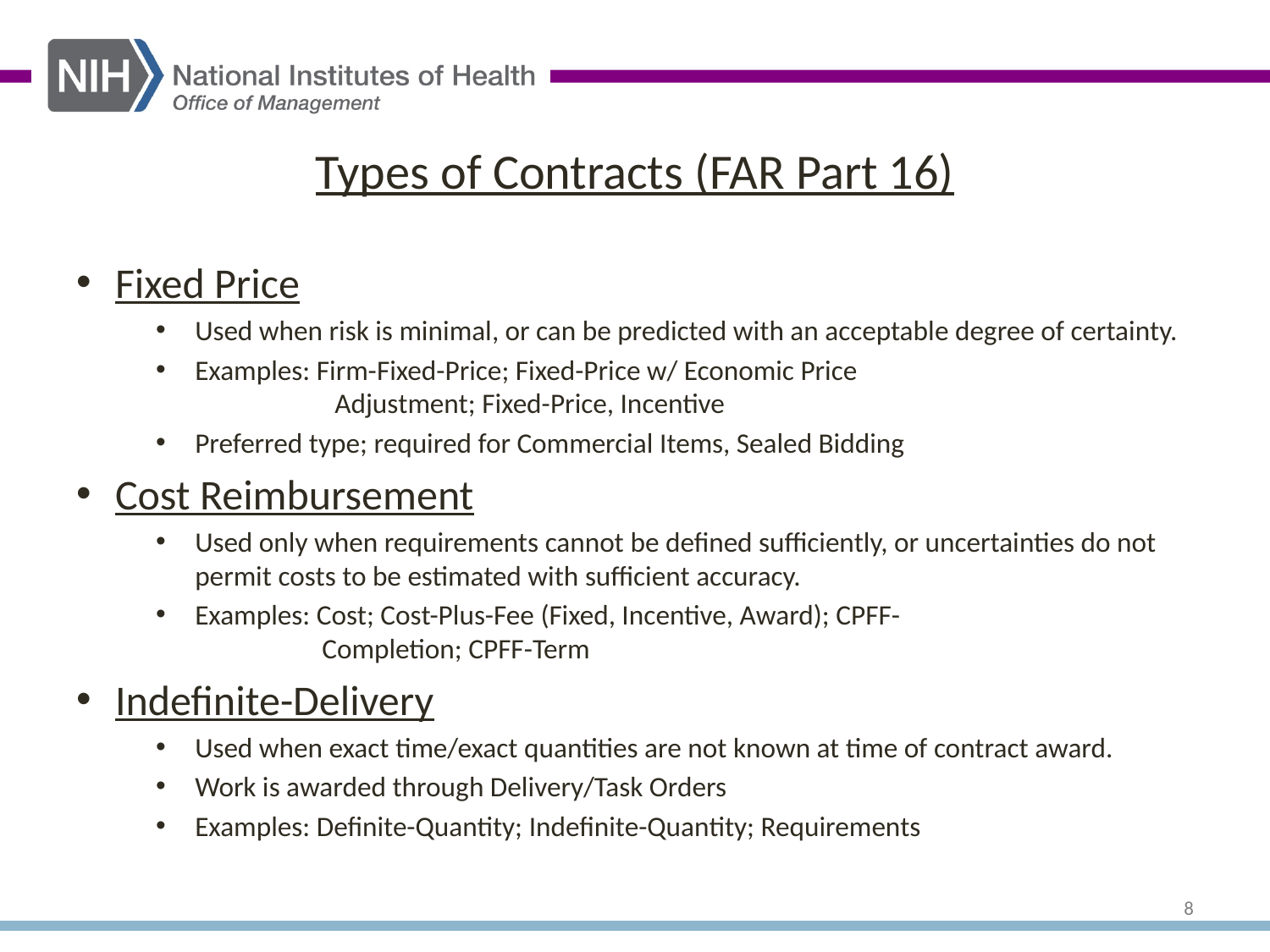

# Types of Contracts (FAR Part 16)
Fixed Price
Used when risk is minimal, or can be predicted with an acceptable degree of certainty.
Examples: Firm-Fixed-Price; Fixed-Price w/ Economic Price 			  Adjustment; Fixed-Price, Incentive
Preferred type; required for Commercial Items, Sealed Bidding
Cost Reimbursement
Used only when requirements cannot be defined sufficiently, or uncertainties do not permit costs to be estimated with sufficient accuracy.
Examples: Cost; Cost-Plus-Fee (Fixed, Incentive, Award); CPFF-			Completion; CPFF-Term
Indefinite-Delivery
Used when exact time/exact quantities are not known at time of contract award.
Work is awarded through Delivery/Task Orders
Examples: Definite-Quantity; Indefinite-Quantity; Requirements
8